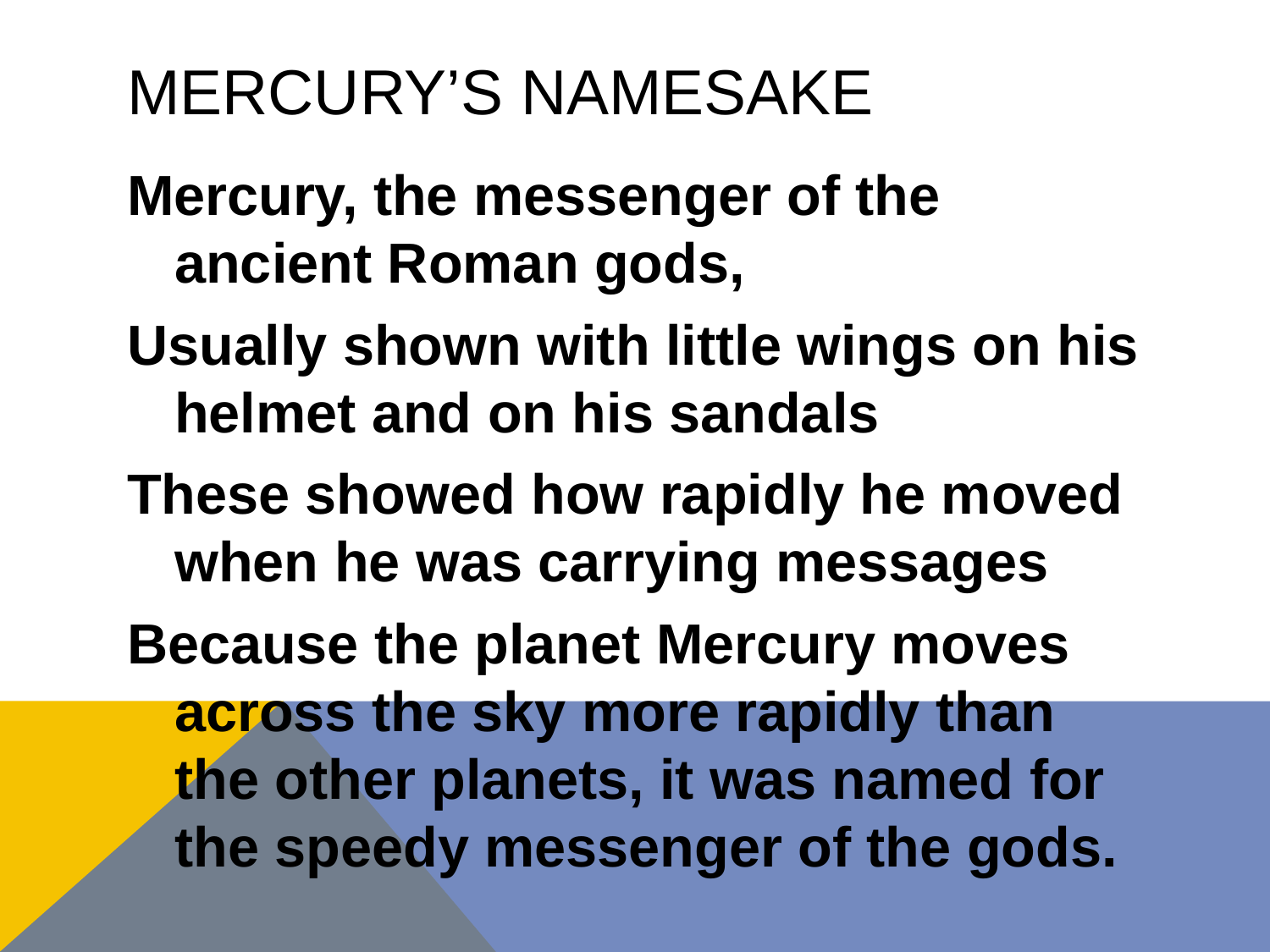

# Mercury’s namesake
Mercury, the messenger of the ancient Roman gods,
Usually shown with little wings on his helmet and on his sandals
These showed how rapidly he moved when he was carrying messages
Because the planet Mercury moves across the sky more rapidly than the other planets, it was named for the speedy messenger of the gods.